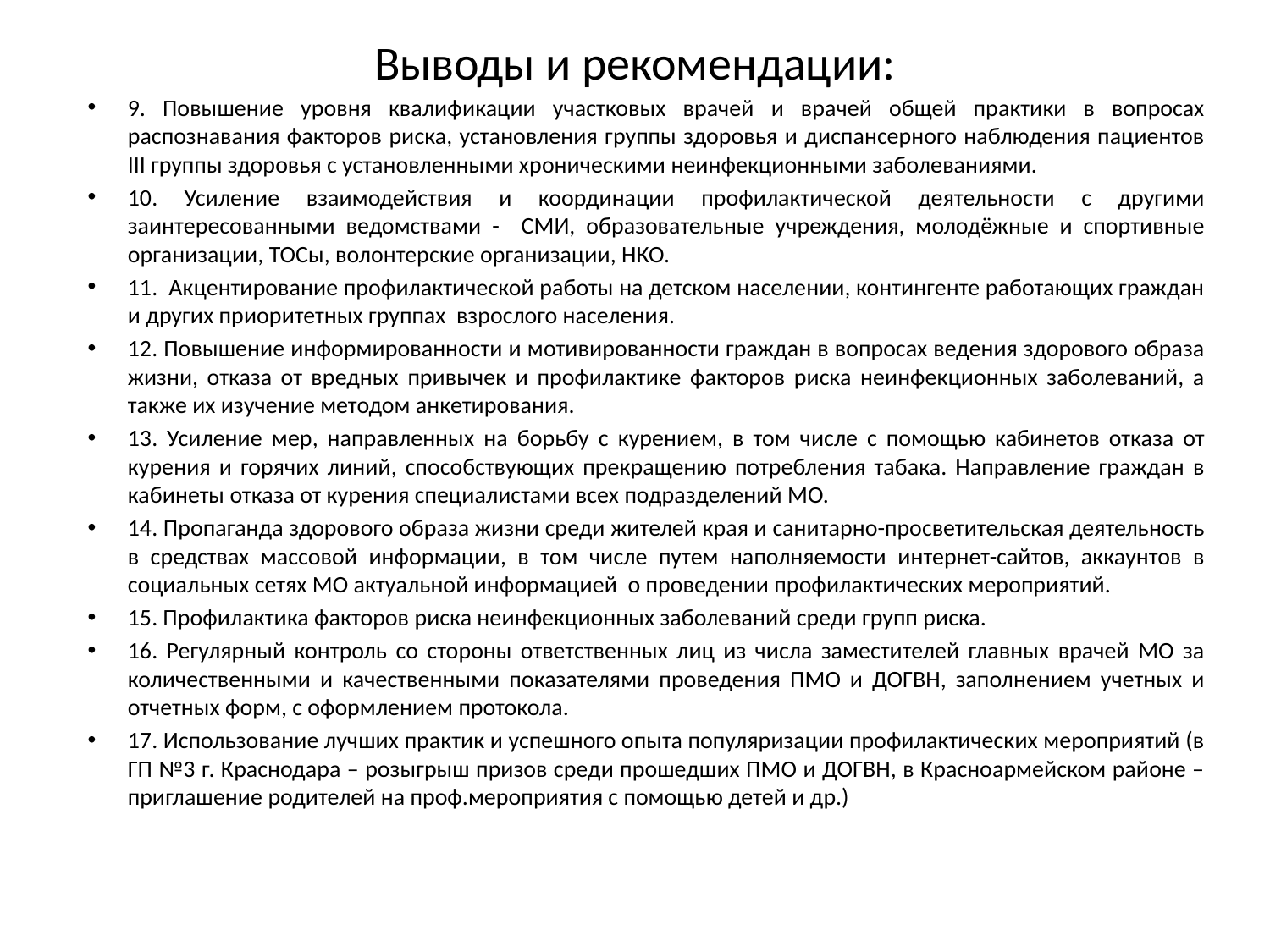

# Выводы и рекомендации:
9. Повышение уровня квалификации участковых врачей и врачей общей практики в вопросах распознавания факторов риска, установления группы здоровья и диспансерного наблюдения пациентов III группы здоровья с установленными хроническими неинфекционными заболеваниями.
10. Усиление взаимодействия и координации профилактической деятельности с другими заинтересованными ведомствами -  СМИ, образовательные учреждения, молодёжные и спортивные организации, ТОСы, волонтерские организации, НКО.
11.  Акцентирование профилактической работы на детском населении, контингенте работающих граждан и других приоритетных группах  взрослого населения.
12. Повышение информированности и мотивированности граждан в вопросах ведения здорового образа жизни, отказа от вредных привычек и профилактике факторов риска неинфекционных заболеваний, а также их изучение методом анкетирования.
13. Усиление мер, направленных на борьбу с курением, в том числе с помощью кабинетов отказа от курения и горячих линий, способствующих прекращению потребления табака. Направление граждан в кабинеты отказа от курения специалистами всех подразделений МО.
14. Пропаганда здорового образа жизни среди жителей края и санитарно-просветительская деятельность в средствах массовой информации, в том числе путем наполняемости интернет-сайтов, аккаунтов в социальных сетях МО актуальной информацией  о проведении профилактических мероприятий.
15. Профилактика факторов риска неинфекционных заболеваний среди групп риска.
16. Регулярный контроль со стороны ответственных лиц из числа заместителей главных врачей МО за количественными и качественными показателями проведения ПМО и ДОГВН, заполнением учетных и отчетных форм, с оформлением протокола.
17. Использование лучших практик и успешного опыта популяризации профилактических мероприятий (в ГП №3 г. Краснодара – розыгрыш призов среди прошедших ПМО и ДОГВН, в Красноармейском районе – приглашение родителей на проф.мероприятия с помощью детей и др.)